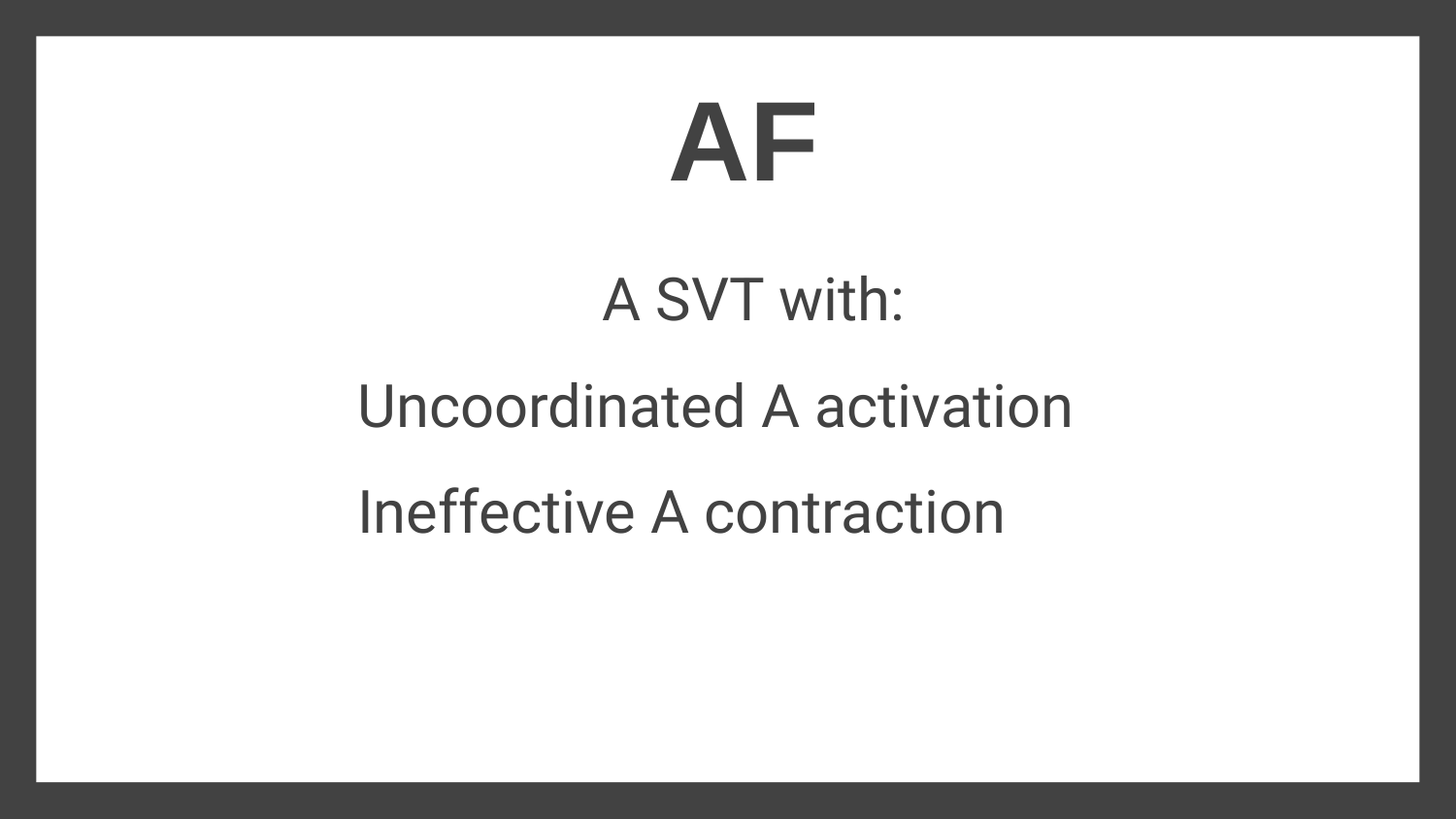

# AF
A SVT with:
Uncoordinated A activation
Ineffective A contraction